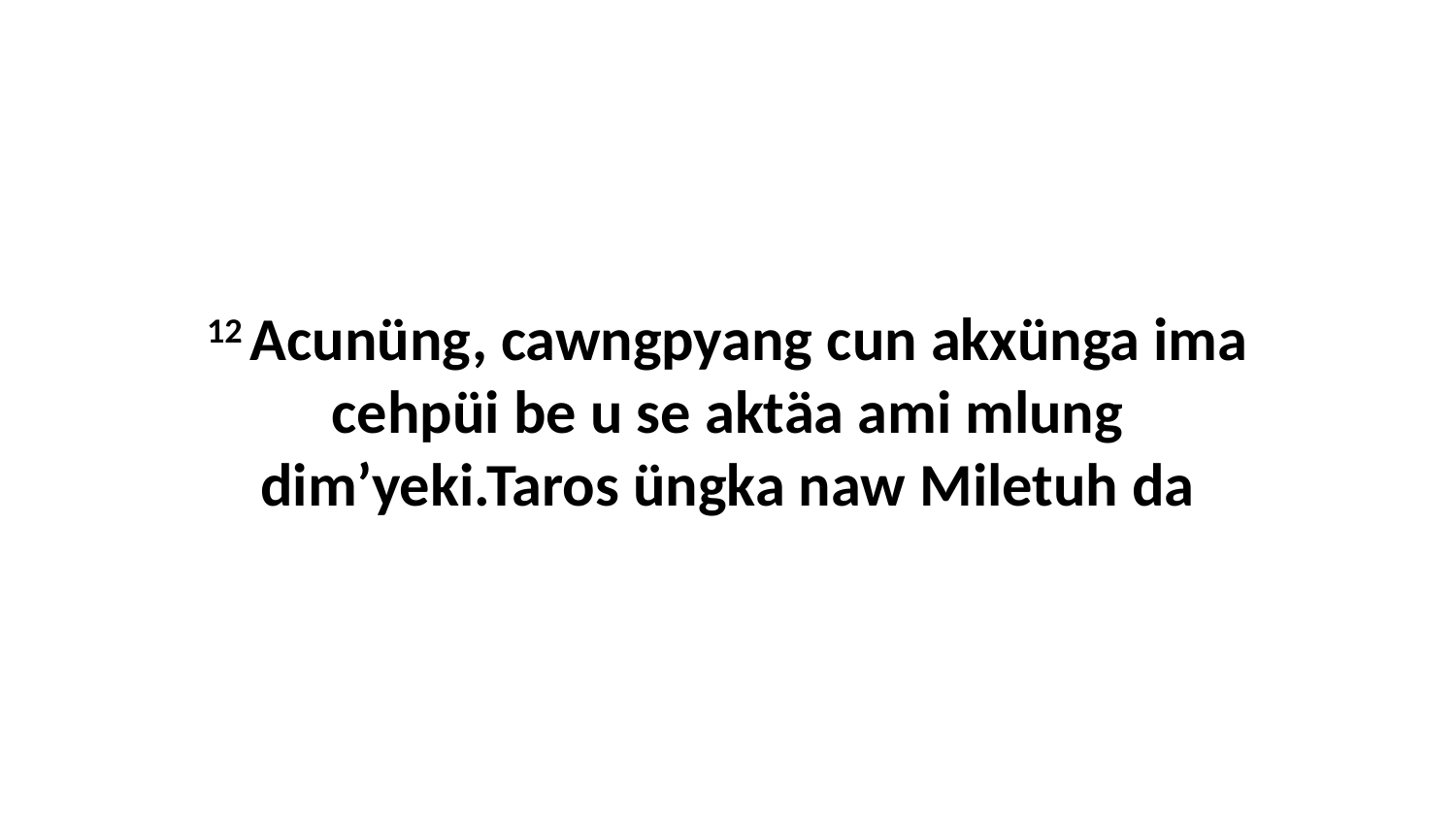

12 Acunüng, cawngpyang cun akxünga ima cehpüi be u se aktäa ami mlung dim’yeki.Taros üngka naw Miletuh da